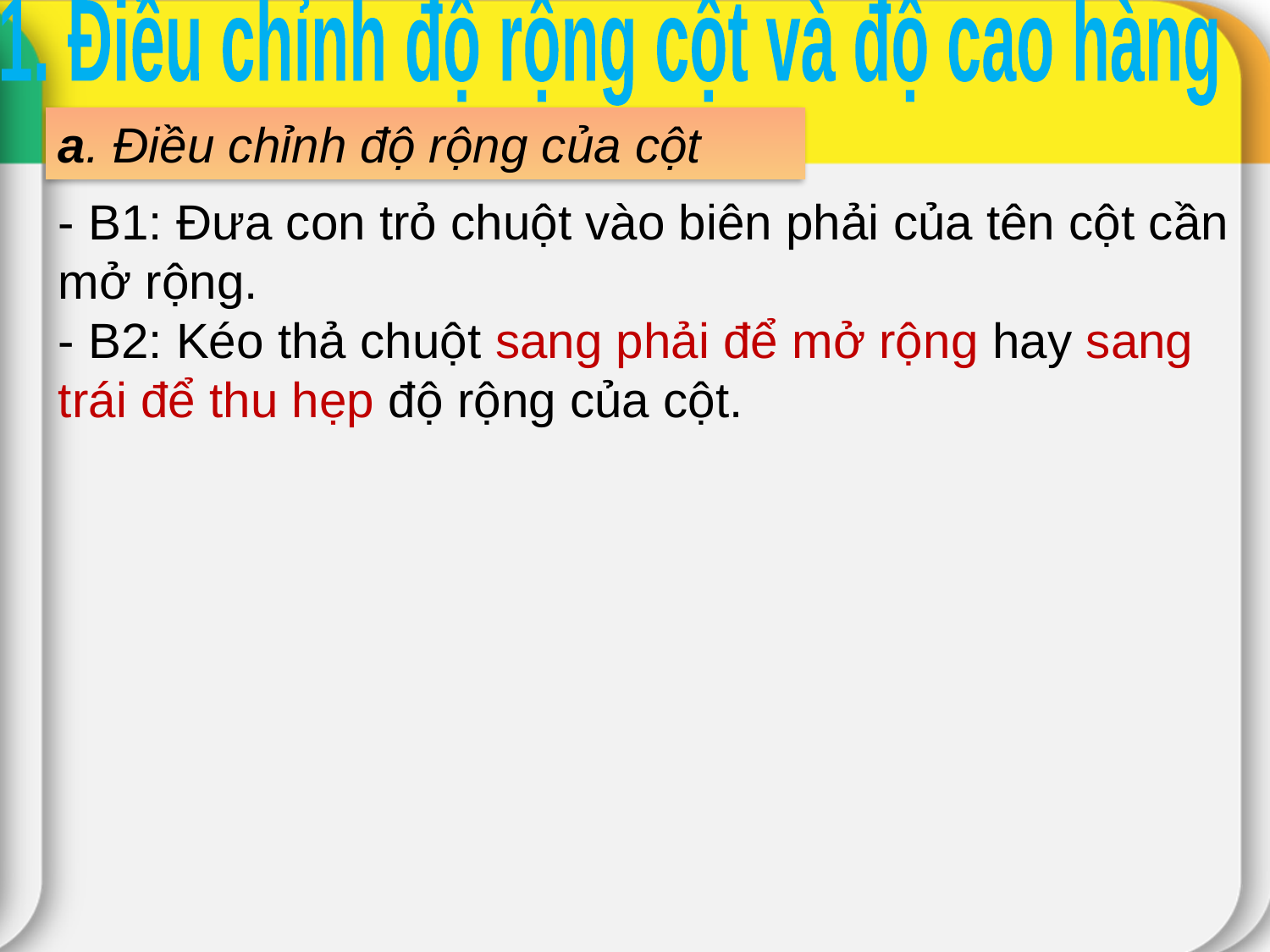

1. Điều chỉnh độ rộng cột và độ cao hàng
a. Điều chỉnh độ rộng của cột
- B1: Đưa con trỏ chuột vào biên phải của tên cột cần mở rộng.
- B2: Kéo thả chuột sang phải để mở rộng hay sang trái để thu hẹp độ rộng của cột.